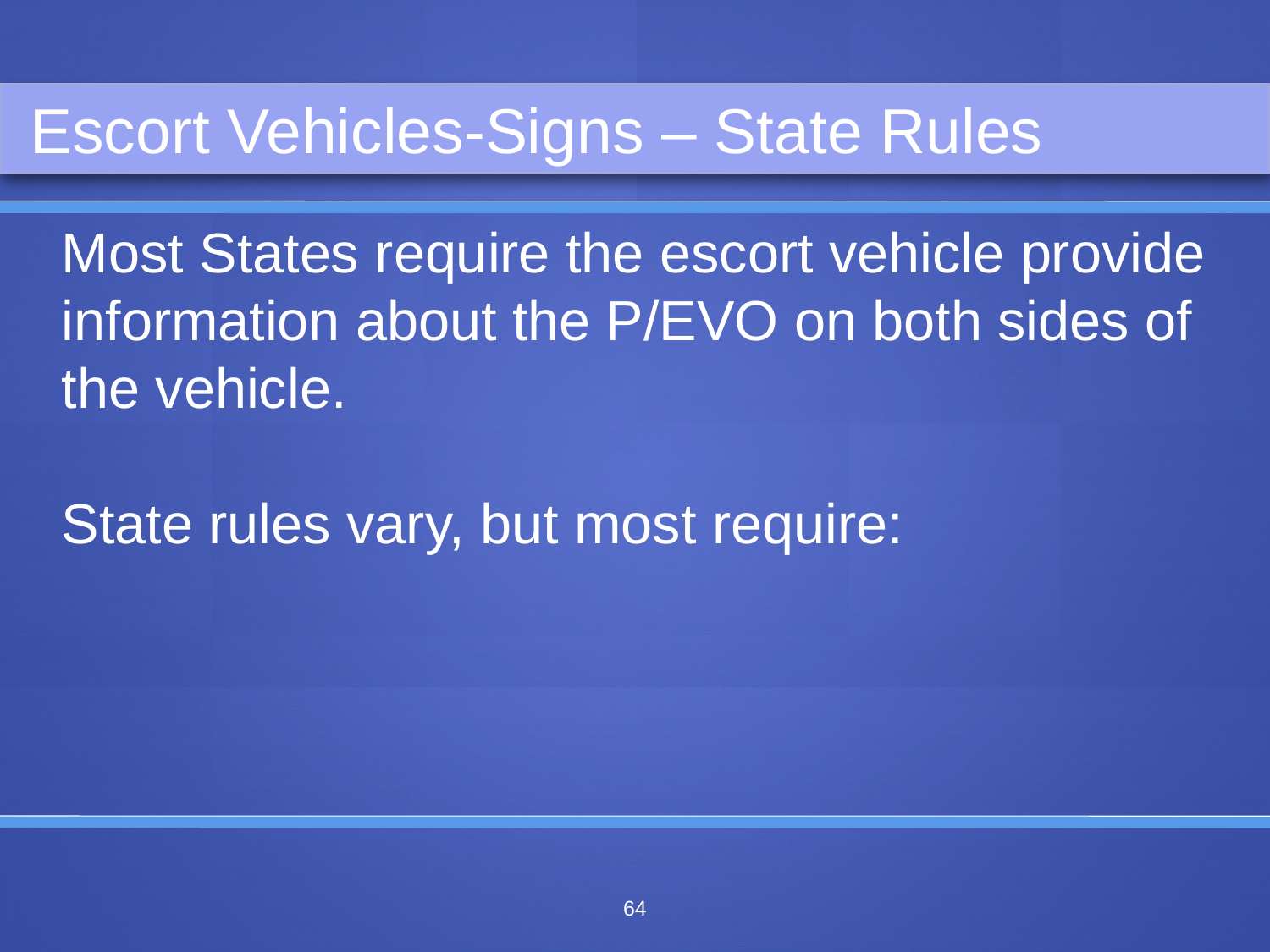

Escort Vehicles-Signs – State Rules
Most States require the escort vehicle provide information about the P/EVO on both sides of the vehicle.

State rules vary, but most require:
64